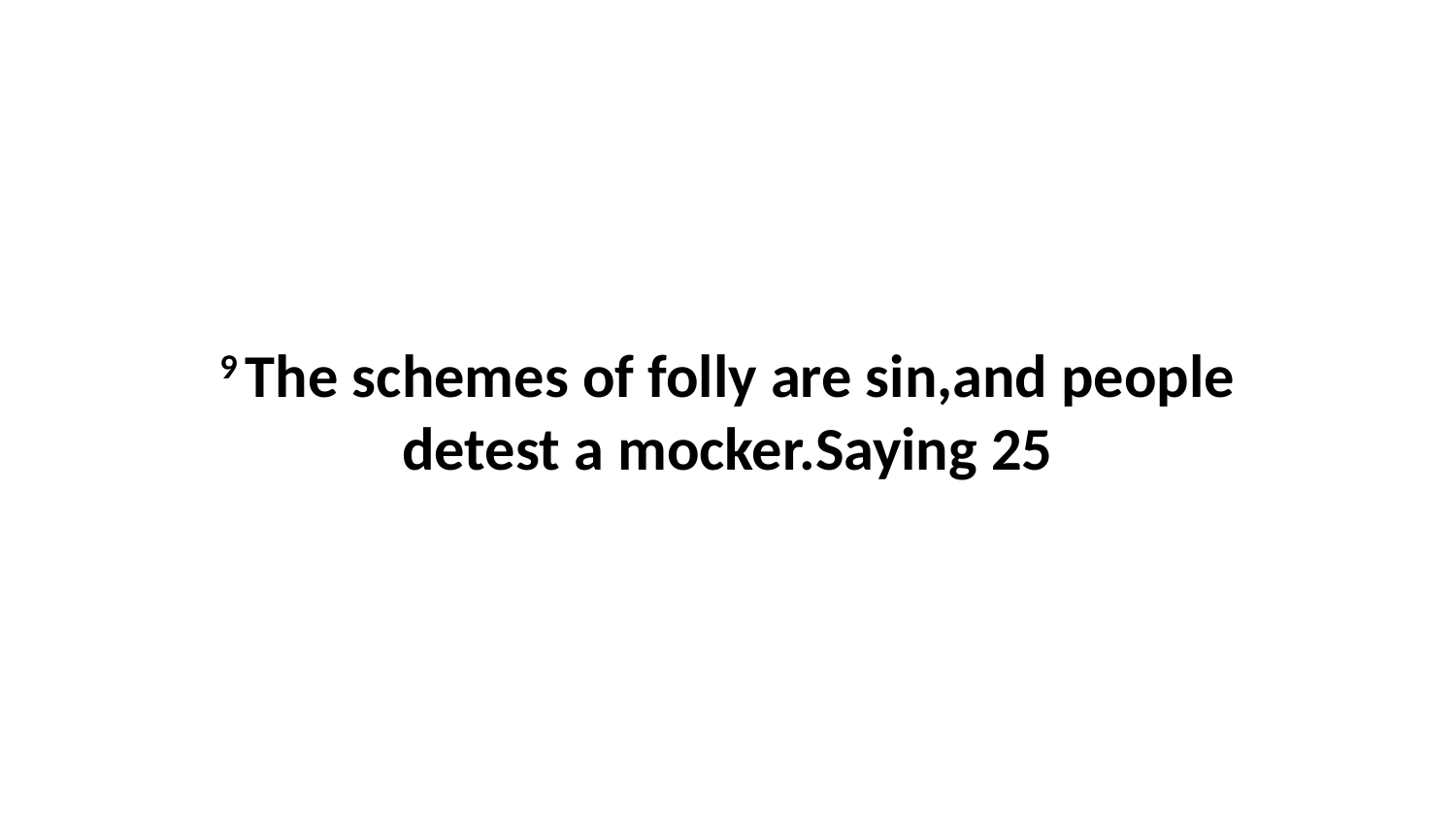

9 The schemes of folly are sin,and people detest a mocker.Saying 25